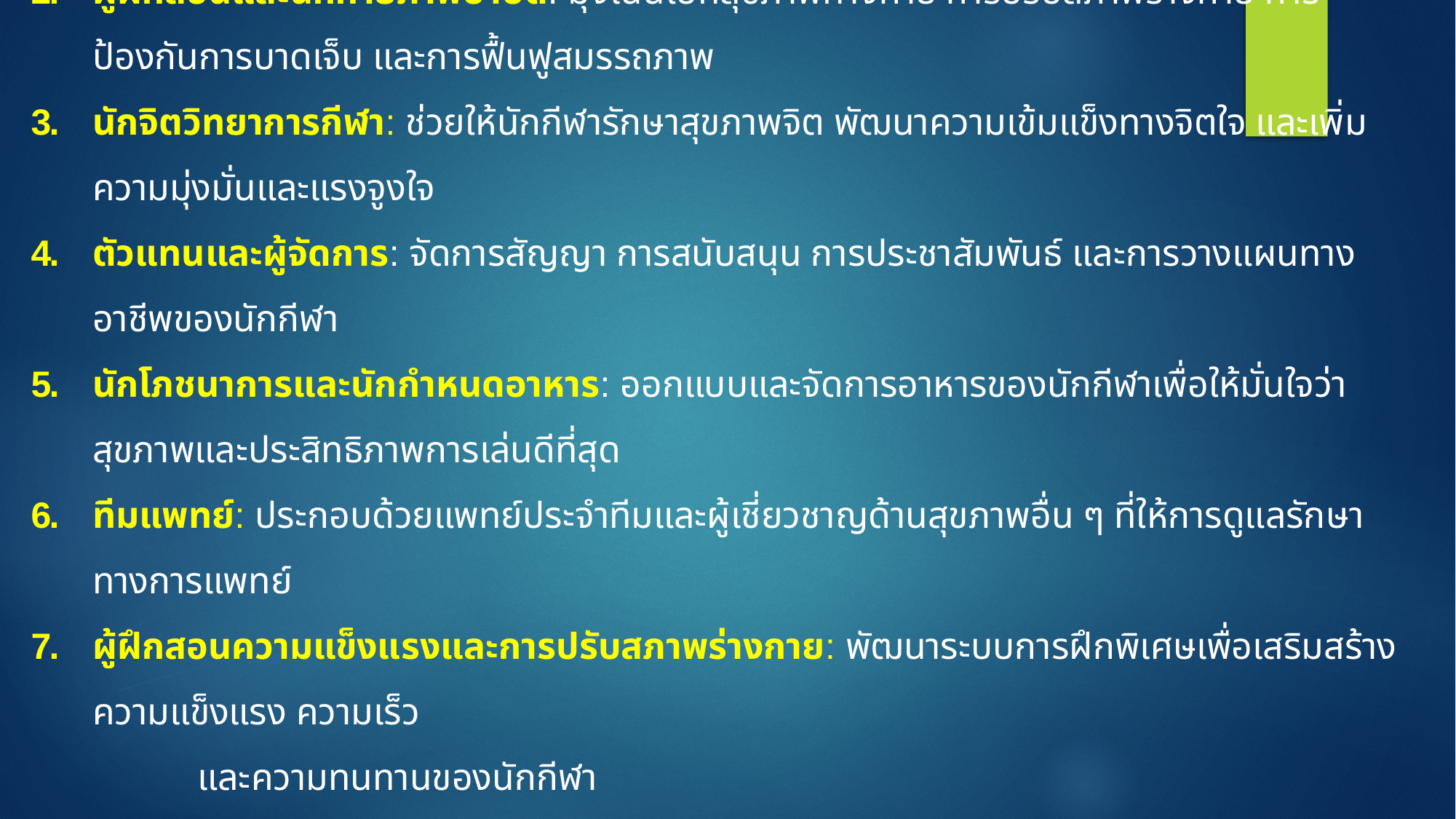

โค้ช: ให้การฝึกซ้อม วางกลยุทธ์ และแนะนำเพื่อช่วยให้นักกีฬาพัฒนาประสิทธิภาพและบรรลุเป้าหมาย
ผู้ฝึกสอนและนักกายภาพบำบัด: มุ่งเน้นไปที่สุขภาพทางกาย การปรับสภาพร่างกาย การป้องกันการบาดเจ็บ และการฟื้นฟูสมรรถภาพ
นักจิตวิทยาการกีฬา: ช่วยให้นักกีฬารักษาสุขภาพจิต พัฒนาความเข้มแข็งทางจิตใจ และเพิ่มความมุ่งมั่นและแรงจูงใจ
ตัวแทนและผู้จัดการ: จัดการสัญญา การสนับสนุน การประชาสัมพันธ์ และการวางแผนทางอาชีพของนักกีฬา
นักโภชนาการและนักกำหนดอาหาร: ออกแบบและจัดการอาหารของนักกีฬาเพื่อให้มั่นใจว่าสุขภาพและประสิทธิภาพการเล่นดีที่สุด
ทีมแพทย์: ประกอบด้วยแพทย์ประจำทีมและผู้เชี่ยวชาญด้านสุขภาพอื่น ๆ ที่ให้การดูแลรักษาทางการแพทย์
ผู้ฝึกสอนความแข็งแรงและการปรับสภาพร่างกาย: พัฒนาระบบการฝึกพิเศษเพื่อเสริมสร้างความแข็งแรง ความเร็ว
	 และความทนทานของนักกีฬา
ผู้สนับสนุนและผู้สนับสนุนการโฆษณา: ให้การสนับสนุนทางการเงินและผลิตภัณฑ์ต่าง ๆ
	แลกเปลี่ยนกับการโปรโมทและการเป็นตัวแทนแบรนด์ของนักกีฬา
9.       สื่อและประชาสัมพันธ์: จัดการภาพลักษณ์สาธารณะของนักกีฬาและจัดการการสื่อสารกับสื่อ